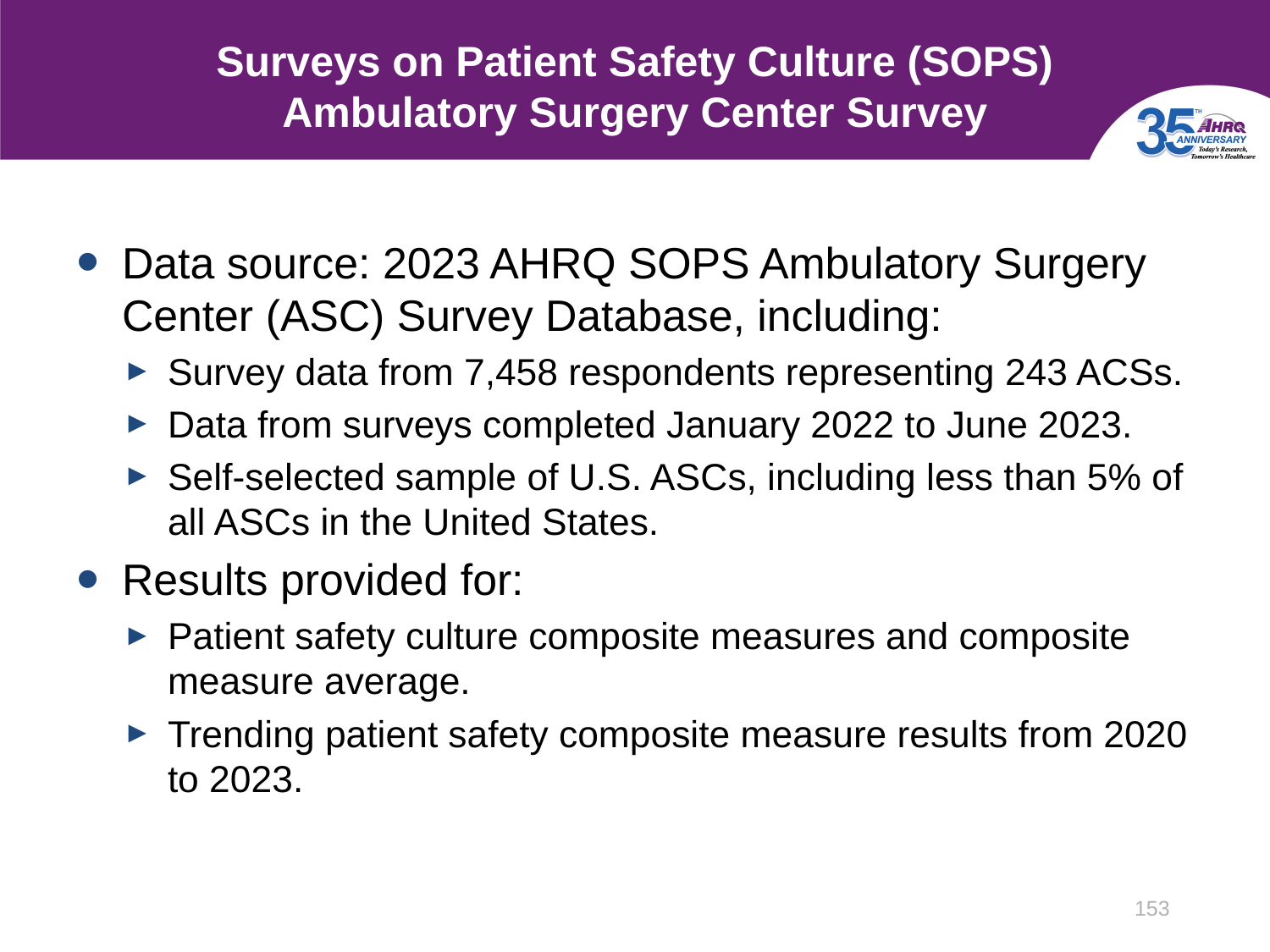

# Surveys on Patient Safety Culture (SOPS) Ambulatory Surgery Center Survey
Data source: 2023 AHRQ SOPS Ambulatory Surgery Center (ASC) Survey Database, including:
Survey data from 7,458 respondents representing 243 ACSs.
Data from surveys completed January 2022 to June 2023.
Self-selected sample of U.S. ASCs, including less than 5% of all ASCs in the United States.
Results provided for:
Patient safety culture composite measures and composite measure average.
Trending patient safety composite measure results from 2020 to 2023.
153